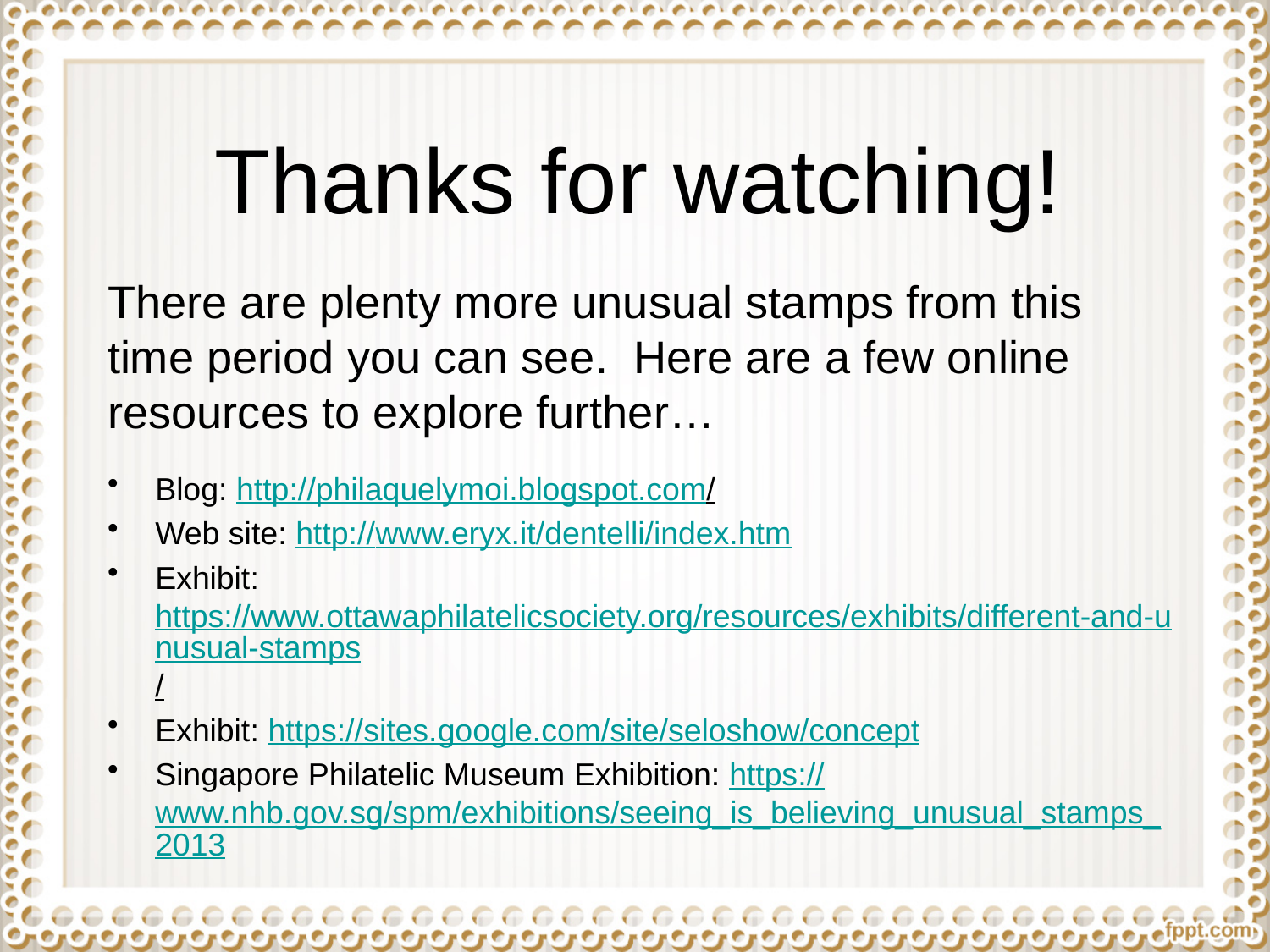

Thanks for watching!
There are plenty more unusual stamps from this time period you can see.  Here are a few online resources to explore further…

Blog: http://philaquelymoi.blogspot.com/
Web site: http://www.eryx.it/dentelli/index.htm
Exhibit:  https://www.ottawaphilatelicsociety.org/resources/exhibits/different-and-unusual-stamps/
Exhibit: https://sites.google.com/site/seloshow/concept
Singapore Philatelic Museum Exhibition: https://www.nhb.gov.sg/spm/exhibitions/seeing_is_believing_unusual_stamps_2013